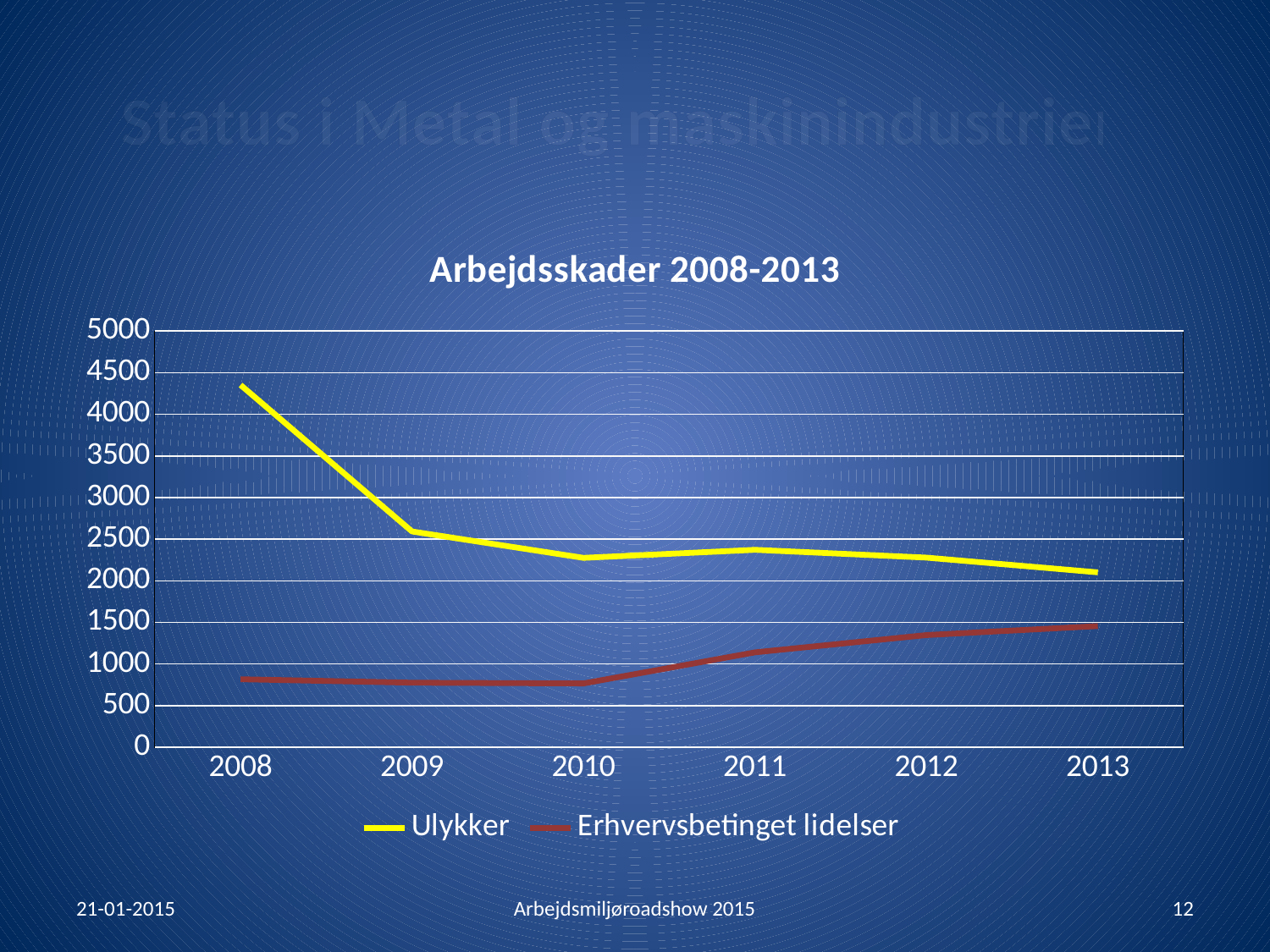

# Status i Metal og maskinindustrien

### Chart: Arbejdsskader 2008-2013

| Category | Ulykker | Erhvervsbetinget lidelser  |
|---|---|---|
| 2008 | 4352.0 | 817.0 |
| 2009 | 2593.0 | 776.0 |
| 2010 | 2275.0 | 767.0 |
| 2011 | 2372.0 | 1140.0 |
| 2012 | 2278.0 | 1348.0 |
| 2013 | 2101.0 | 1456.0 |
21-01-2015
Arbejdsmiljøroadshow 2015
12